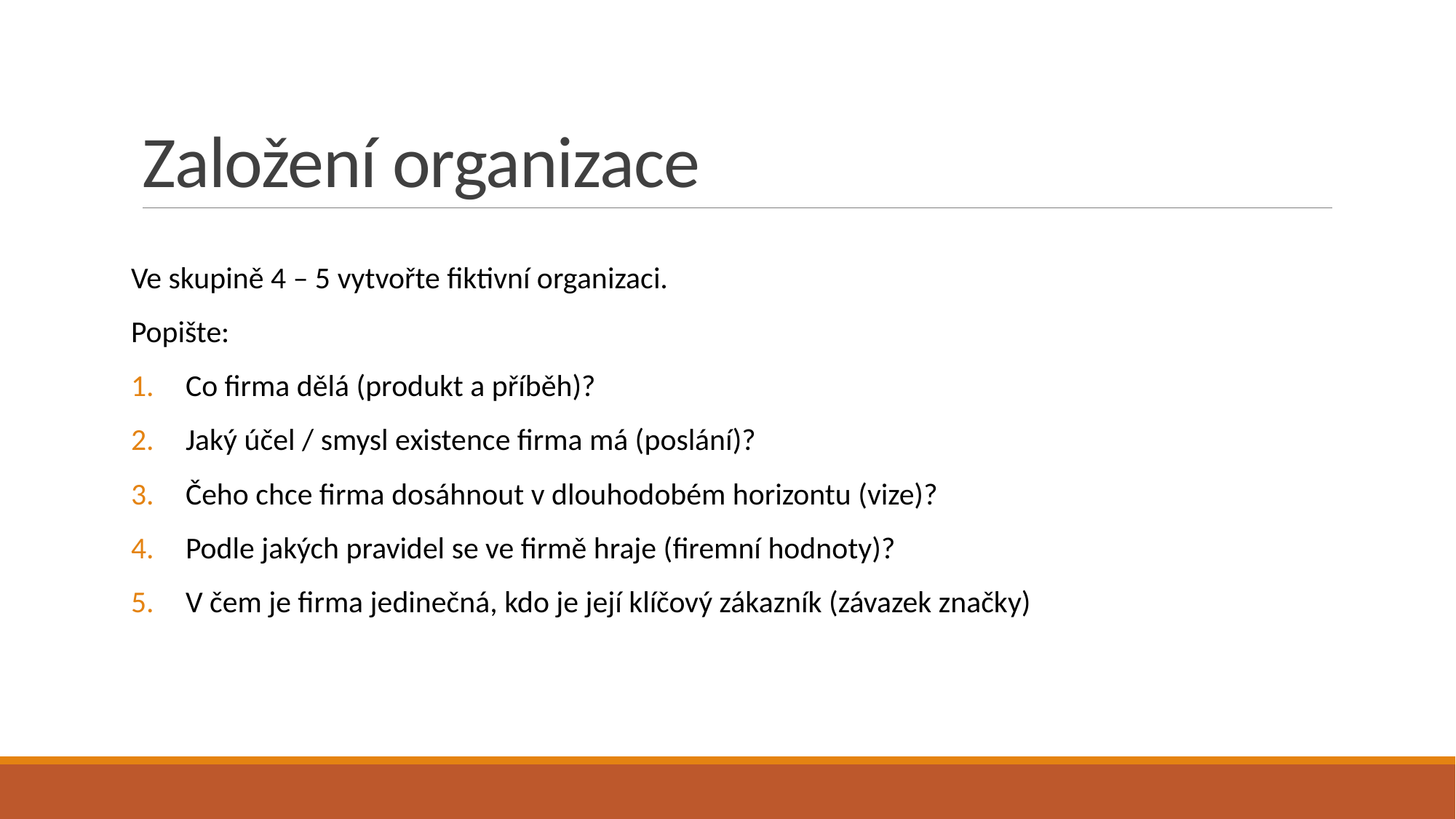

# Založení organizace
Ve skupině 4 – 5 vytvořte fiktivní organizaci.
Popište:
Co firma dělá (produkt a příběh)?
Jaký účel / smysl existence firma má (poslání)?
Čeho chce firma dosáhnout v dlouhodobém horizontu (vize)?
Podle jakých pravidel se ve firmě hraje (firemní hodnoty)?
V čem je firma jedinečná, kdo je její klíčový zákazník (závazek značky)